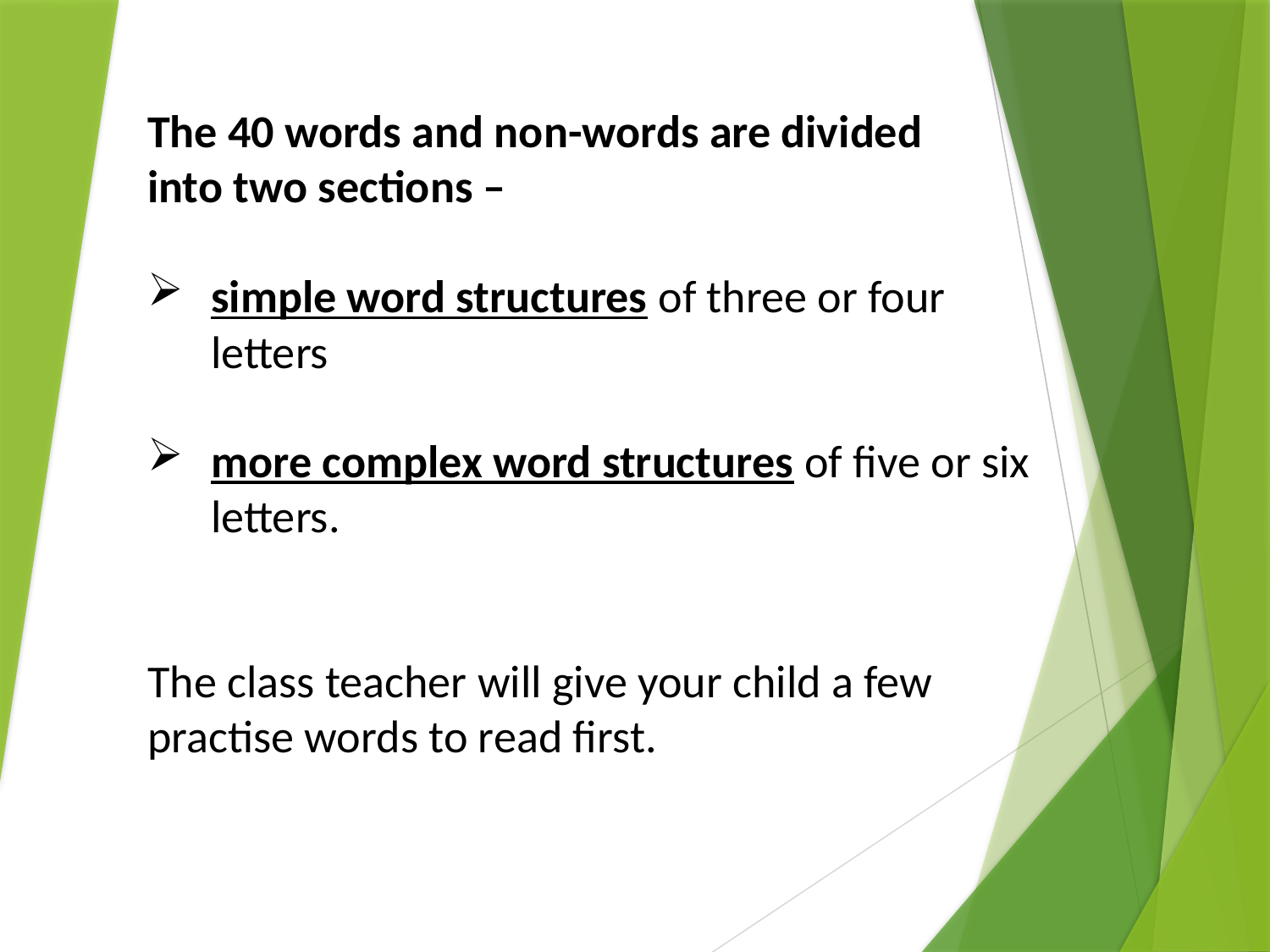

The 40 words and non-words are divided
into two sections –

simple word structures of three or four letters

more complex word structures of five or six letters.

The class teacher will give your child a few practise words to read first.